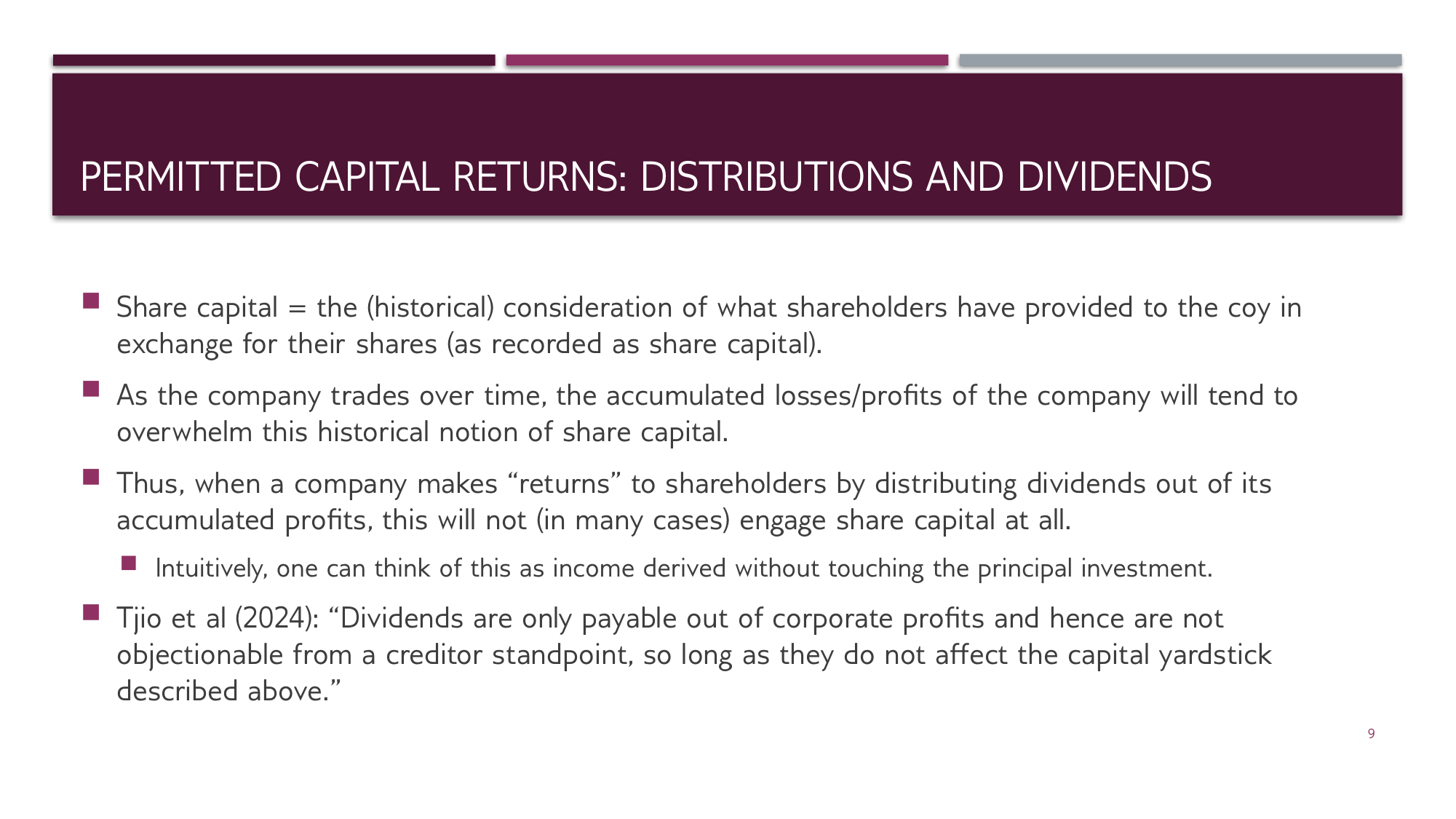

# Permitted Capital Returns: distributions and dividends
Share capital = the (historical) consideration of what shareholders have provided to the coy in exchange for their shares (as recorded as share capital).
As the company trades over time, the accumulated losses/profits of the company will tend to overwhelm this historical notion of share capital.
Thus, when a company makes “returns” to shareholders by distributing dividends out of its accumulated profits, this will not (in many cases) engage share capital at all.
Intuitively, one can think of this as income derived without touching the principal investment.
Tjio et al (2024): “Dividends are only payable out of corporate profits and hence are not objectionable from a creditor standpoint, so long as they do not affect the capital yardstick described above.”

9